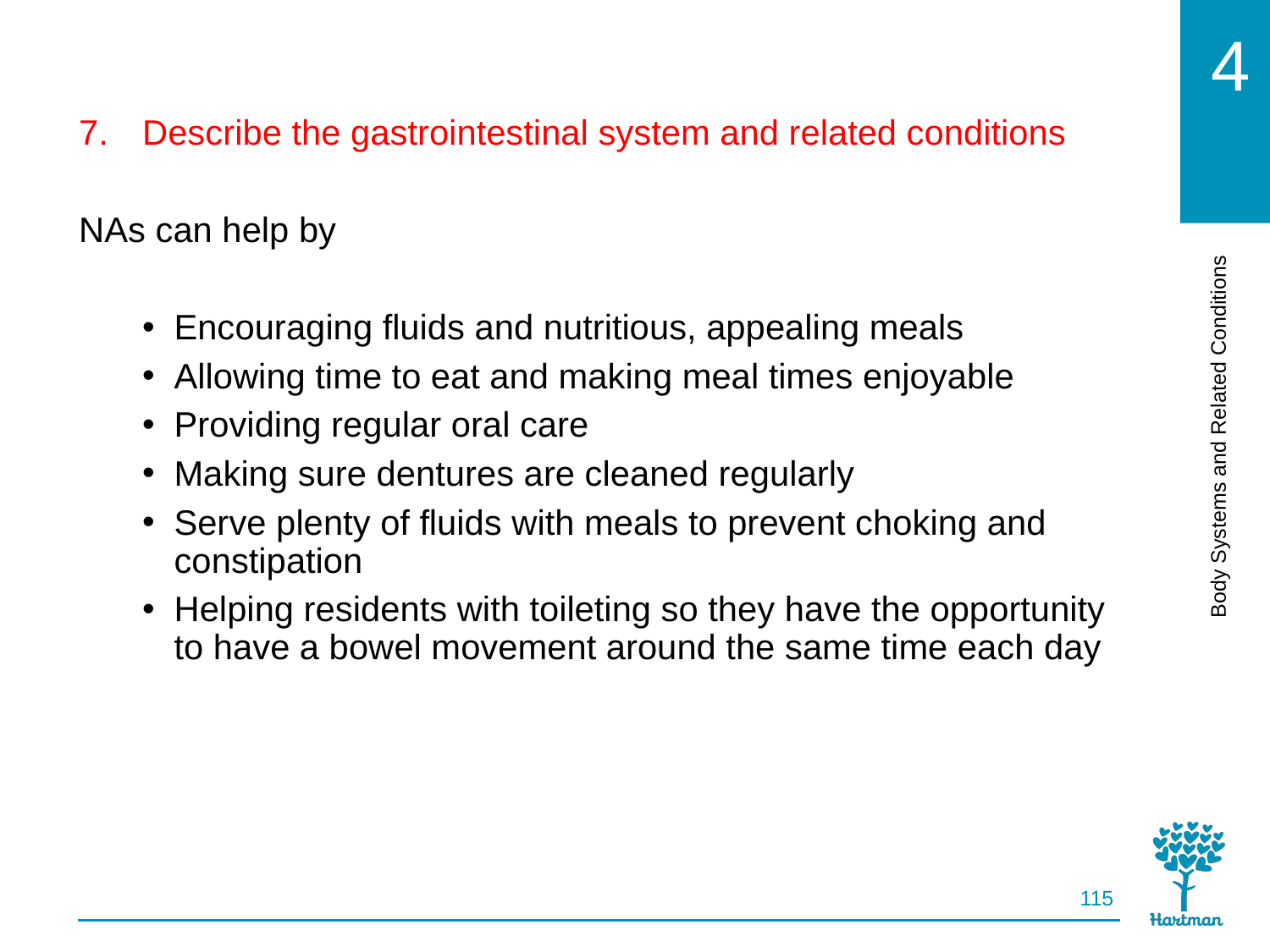

# LO7, content 4
Describe the gastrointestinal system and related conditions

NAs can help by

Encouraging fluids and nutritious, appealing meals
Allowing time to eat and making meal times enjoyable
Providing regular oral care
Making sure dentures are cleaned regularly
Serve plenty of fluids with meals to prevent choking and constipation
Helping residents with toileting so they have the opportunity to have a bowel movement around the same time each day

115